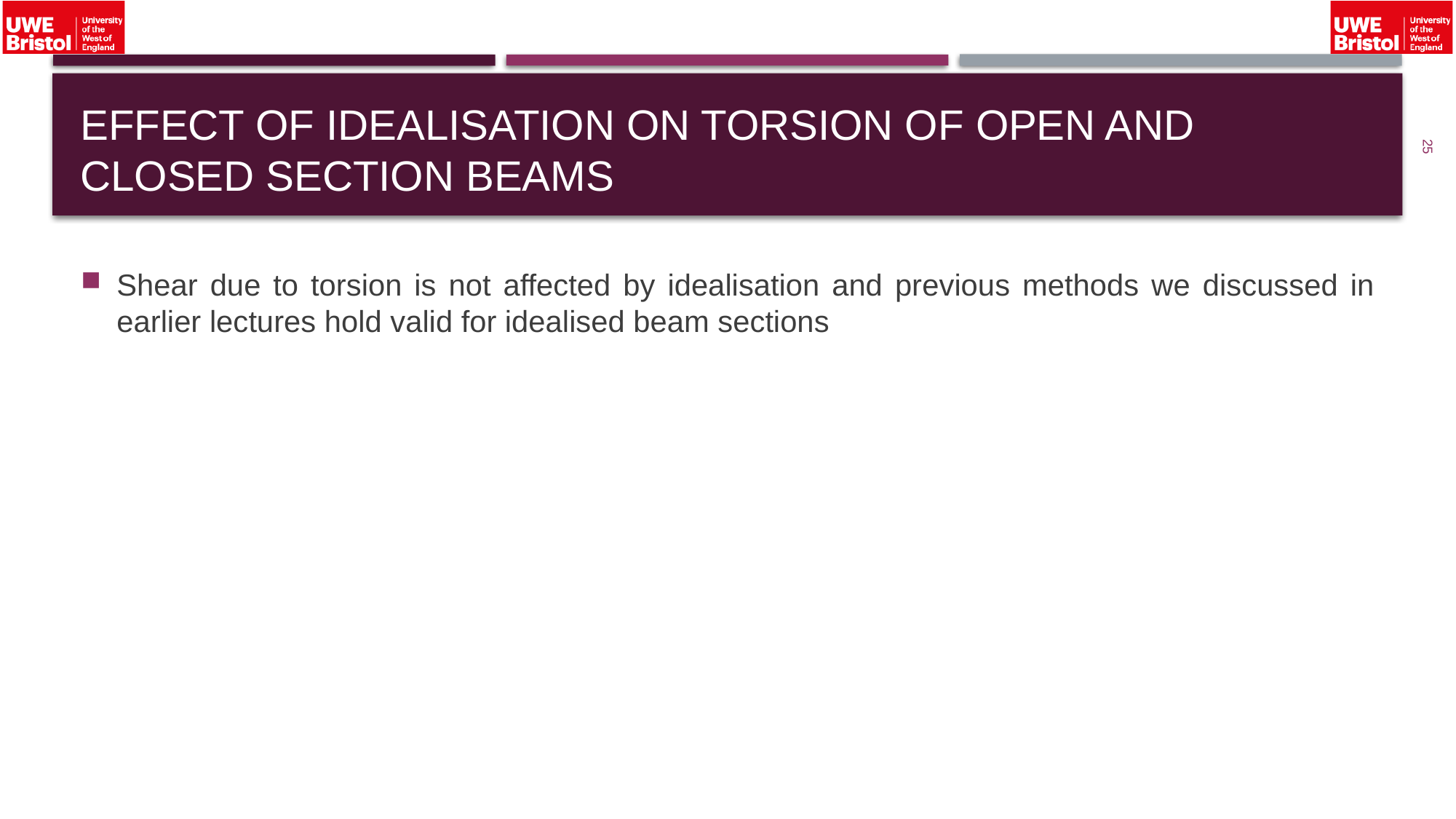

# Effect of idealisation on torsion of open and closed section beams
25
Shear due to torsion is not affected by idealisation and previous methods we discussed in earlier lectures hold valid for idealised beam sections